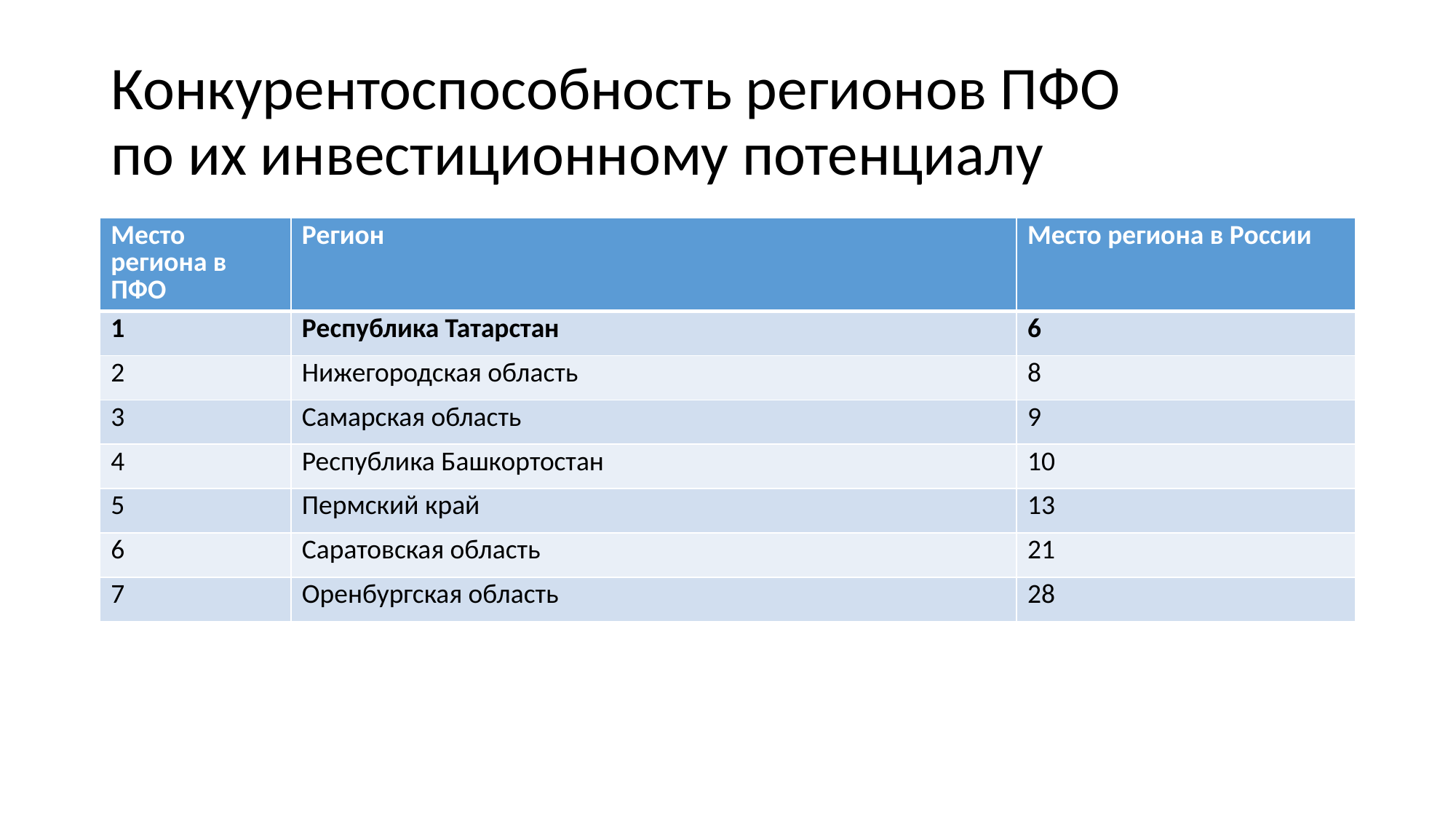

# Конкурентоспособность регионов ПФО по их инвестиционному потенциалу
| Место региона в ПФО | Регион | Место региона в России |
| --- | --- | --- |
| 1 | Республика Татарстан | 6 |
| 2 | Нижегородская область | 8 |
| 3 | Самарская область | 9 |
| 4 | Республика Башкортостан | 10 |
| 5 | Пермский край | 13 |
| 6 | Саратовская область | 21 |
| 7 | Оренбургская область | 28 |